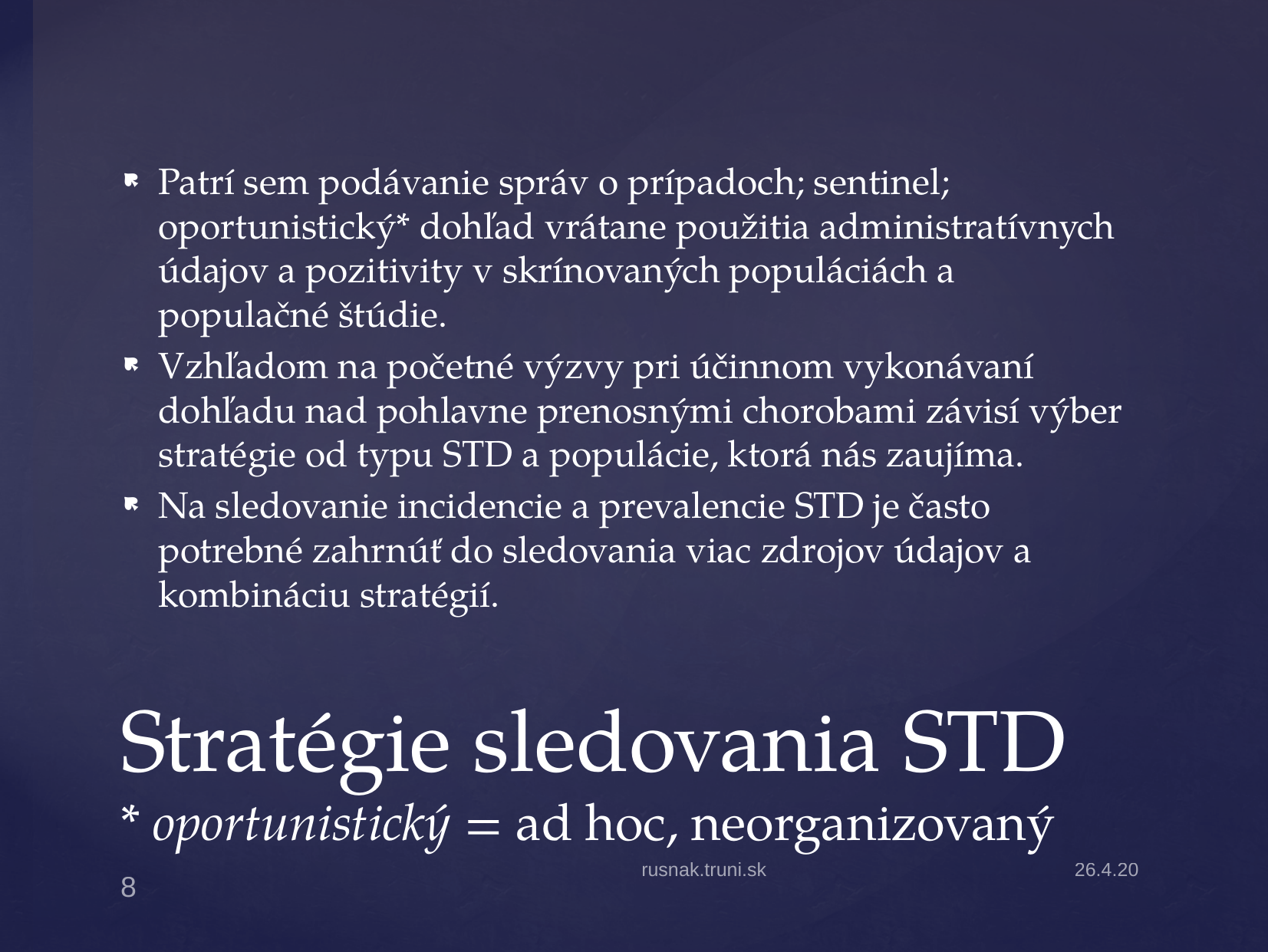

Patrí sem podávanie správ o prípadoch; sentinel; oportunistický* dohľad vrátane použitia administratívnych údajov a pozitivity v skrínovaných populáciách a populačné štúdie.
Vzhľadom na početné výzvy pri účinnom vykonávaní dohľadu nad pohlavne prenosnými chorobami závisí výber stratégie od typu STD a populácie, ktorá nás zaujíma.
Na sledovanie incidencie a prevalencie STD je často potrebné zahrnúť do sledovania viac zdrojov údajov a kombináciu stratégií.
# Stratégie sledovania STD * oportunistický = ad hoc, neorganizovaný
rusnak.truni.sk
26.4.20
8